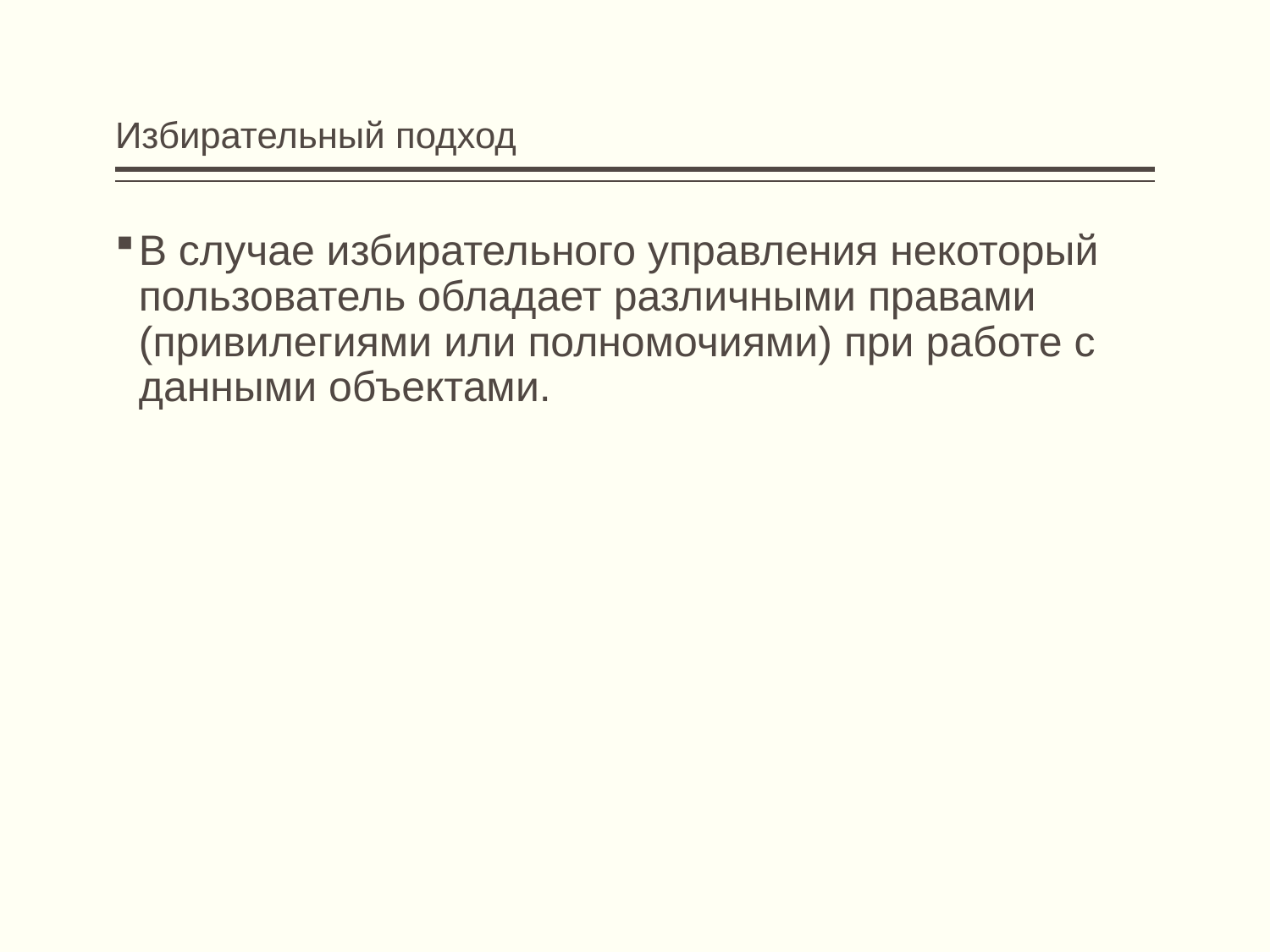

# Избирательный подход
В случае избирательного управления некоторый пользователь обладает различными правами (привилегиями или полномочиями) при работе с данными объектами.